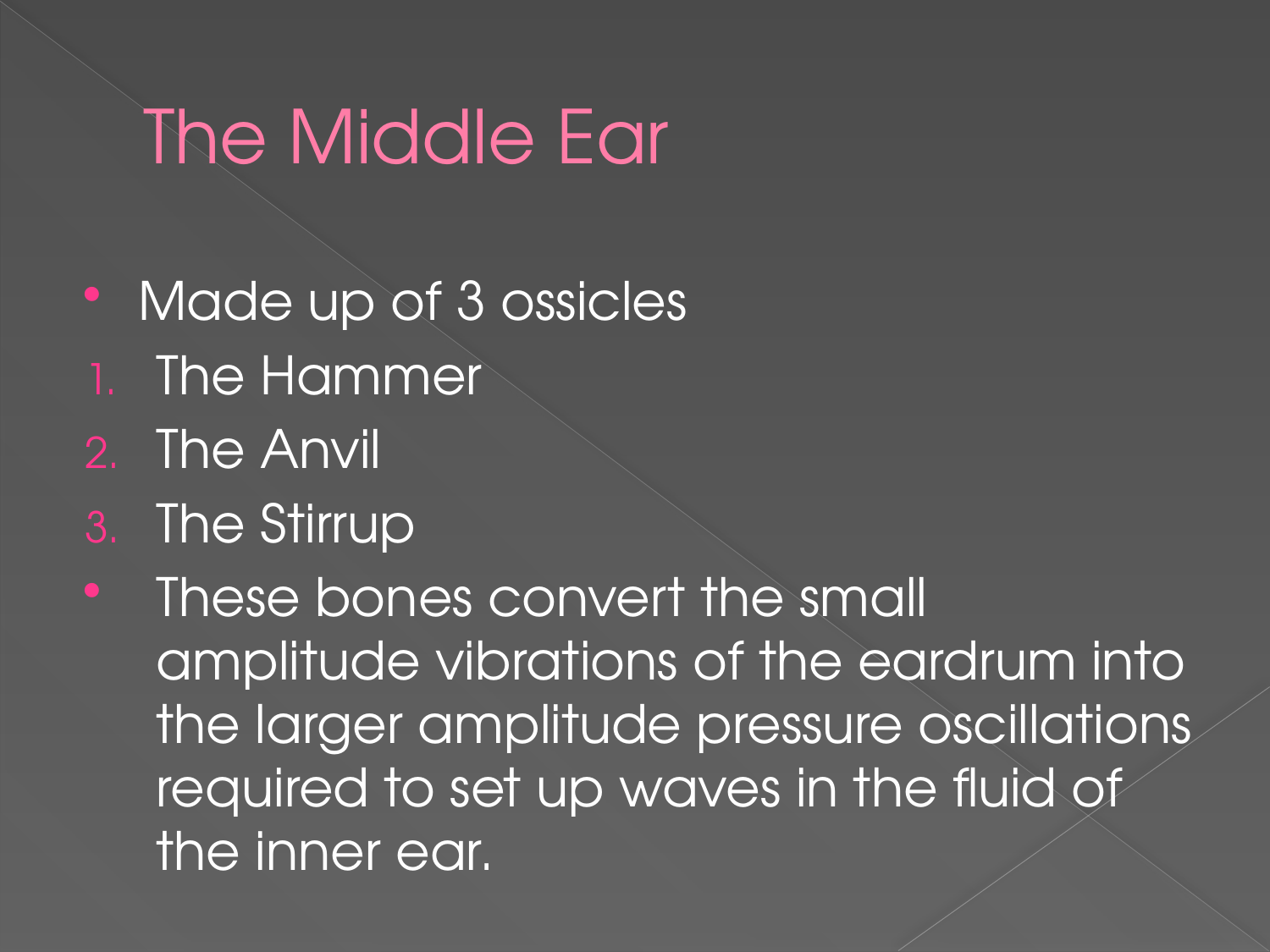

# The Middle Ear
Made up of 3 ossicles
The Hammer
The Anvil
The Stirrup
These bones convert the small amplitude vibrations of the eardrum into the larger amplitude pressure oscillations required to set up waves in the fluid of the inner ear.